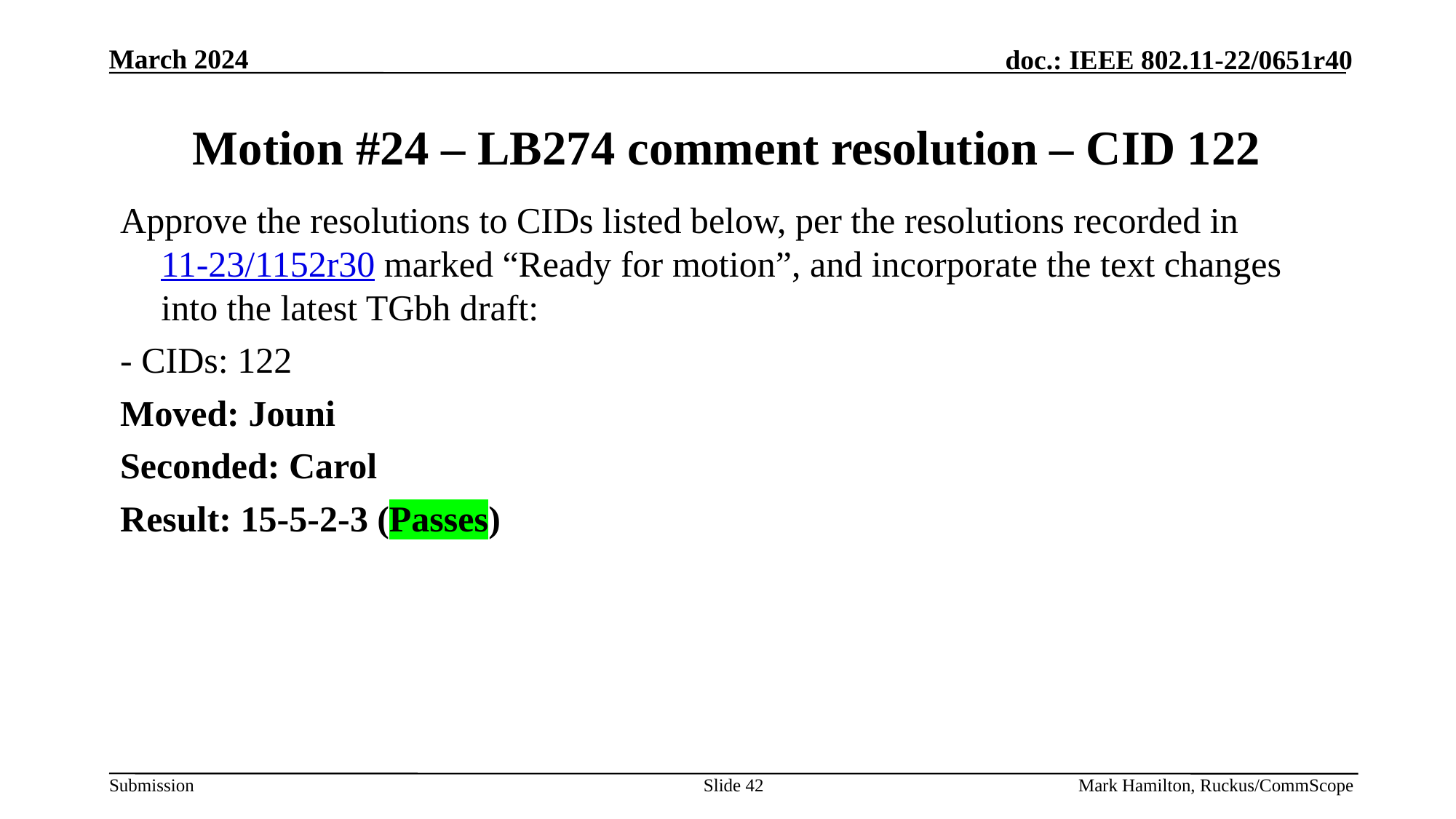

# Motion #24 – LB274 comment resolution – CID 122
Approve the resolutions to CIDs listed below, per the resolutions recorded in 11-23/1152r30 marked “Ready for motion”, and incorporate the text changes into the latest TGbh draft:
- CIDs: 122
Moved: Jouni
Seconded: Carol
Result: 15-5-2-3 (Passes)
Slide 42